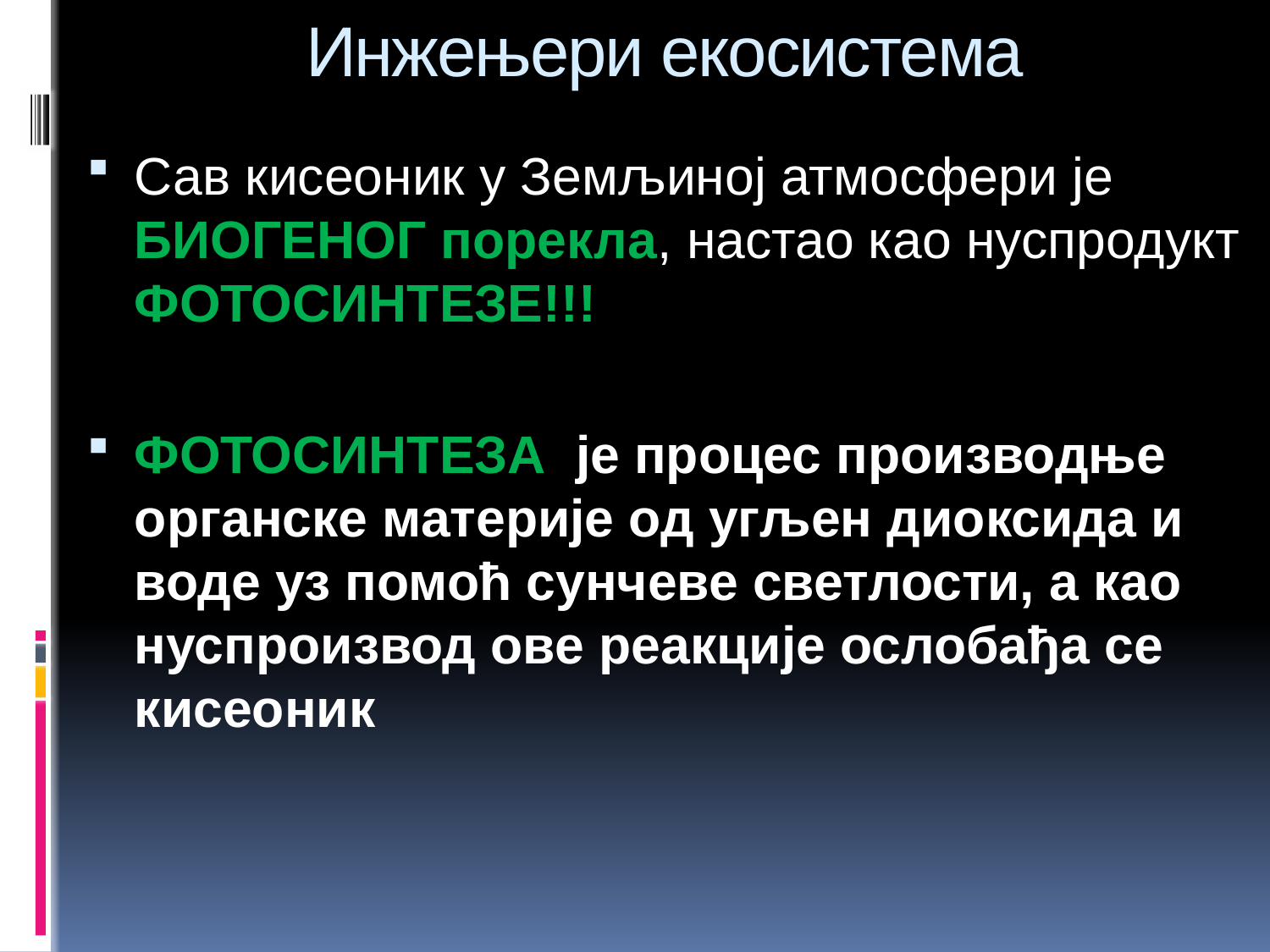

# Инжењери екосистема
Сав кисеоник у Земљиној атмосфери је БИОГЕНОГ порекла, настао као нуспродукт ФОТОСИНТЕЗЕ!!!

ФОТОСИНТЕЗА  је процес производње органске материје од угљен диоксида и воде уз помоћ сунчеве светлости, а као нуспроизвод ове реакције ослобађа се кисеоник